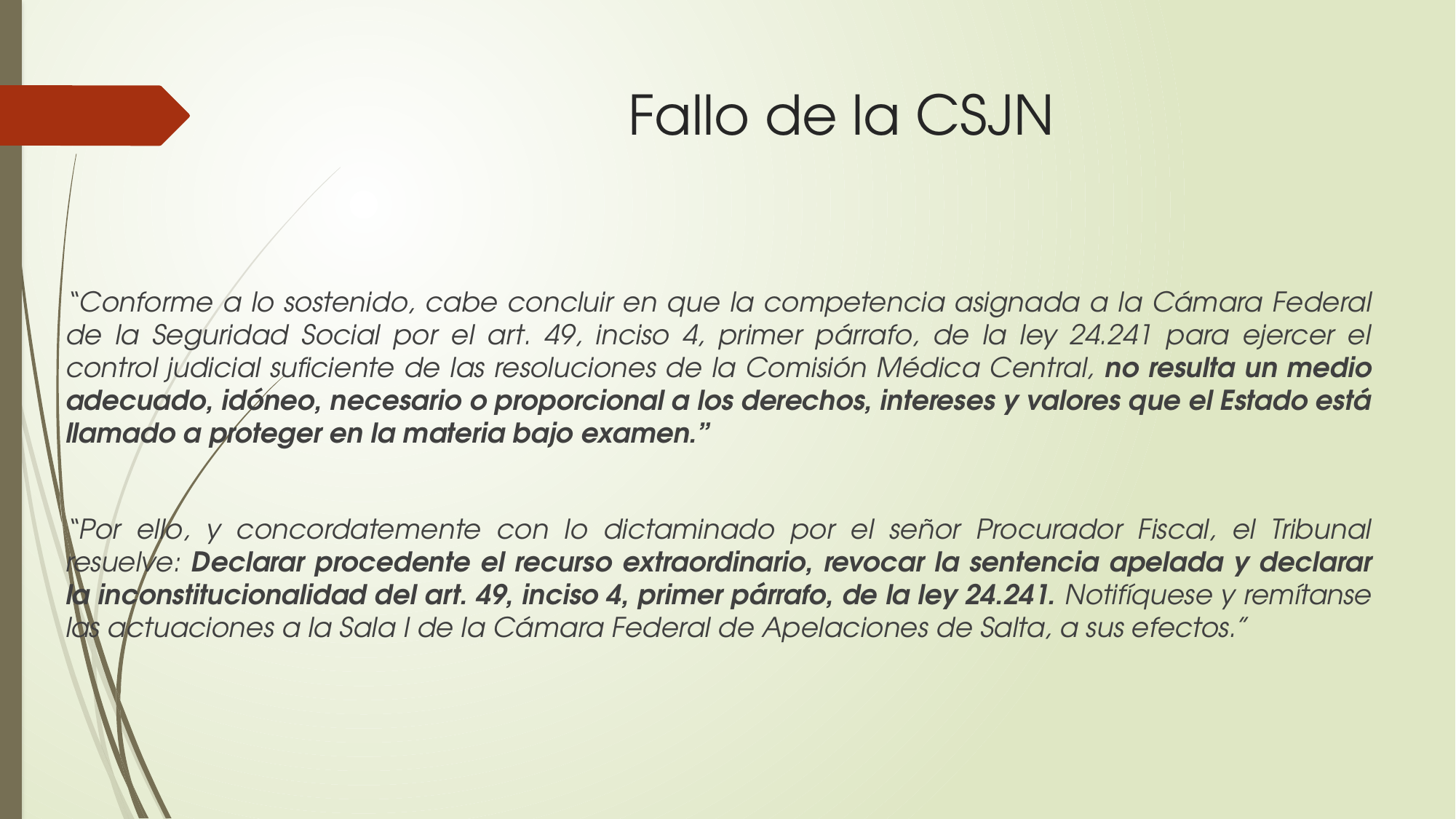

# Fallo de la CSJN
“Conforme a lo sostenido, cabe concluir en que la competencia asignada a la Cámara Federal de la Seguridad Social por el art. 49, inciso 4, primer párrafo, de la ley 24.241 para ejercer el control judicial suficiente de las resoluciones de la Comisión Médica Central, no resulta un medio adecuado, idóneo, necesario o proporcional a los derechos, intereses y valores que el Estado está llamado a proteger en la materia bajo examen.”

“Por ello, y concordatemente con lo dictaminado por el señor Procurador Fiscal, el Tribunal resuelve: Declarar procedente el recurso extraordinario, revocar la sentencia apelada y declarar la inconstitucionalidad del art. 49, inciso 4, primer párrafo, de la ley 24.241. Notifíquese y remítanse las actuaciones a la Sala I de la Cámara Federal de Apelaciones de Salta, a sus efectos.”